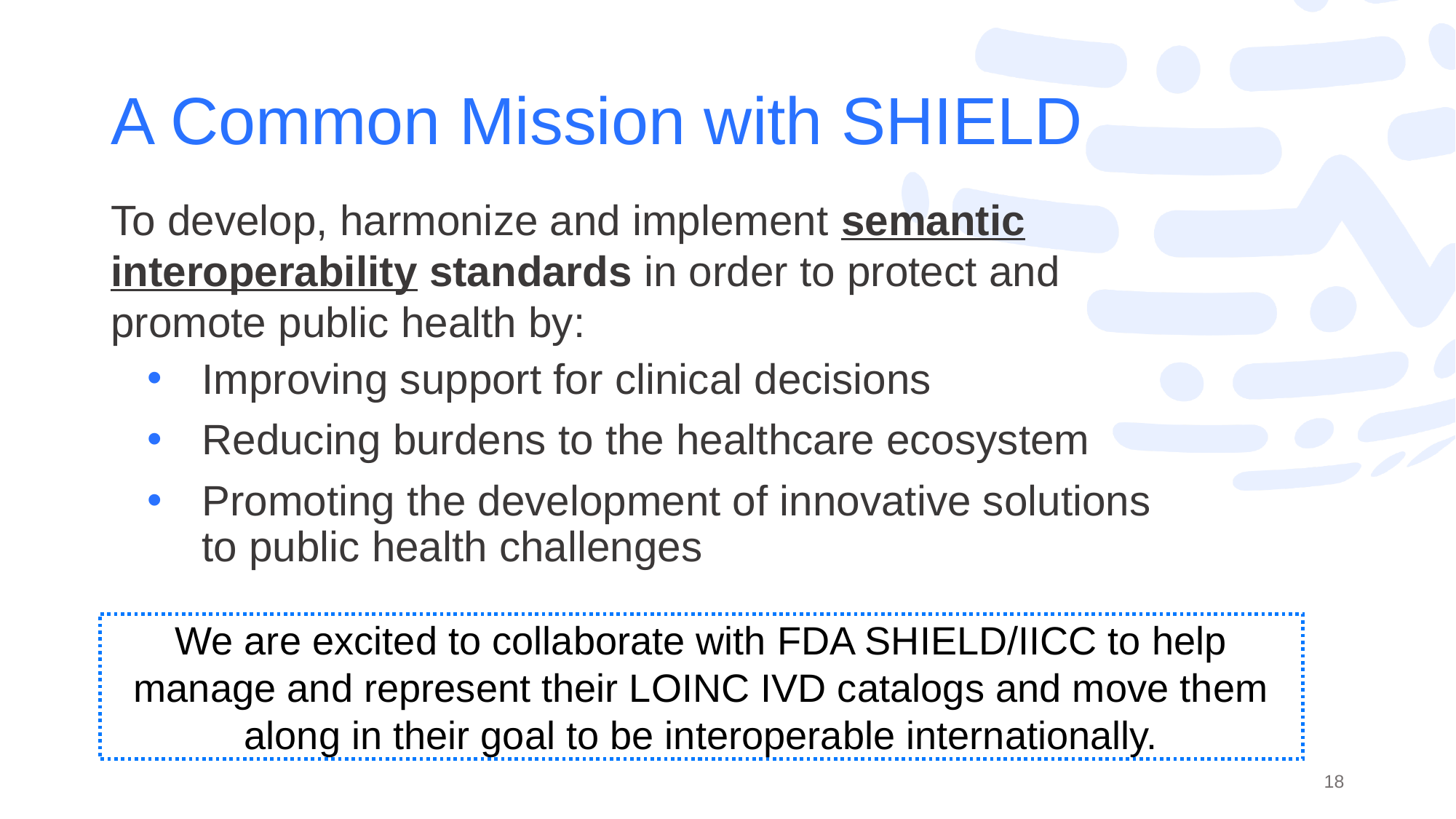

# A Common Mission with SHIELD
To develop, harmonize and implement semantic interoperability standards in order to protect and promote public health by:

Improving support for clinical decisions
Reducing burdens to the healthcare ecosystem
Promoting the development of innovative solutions to public health challenges
We are excited to collaborate with FDA SHIELD/IICC to help manage and represent their LOINC IVD catalogs and move them along in their goal to be interoperable internationally.
18